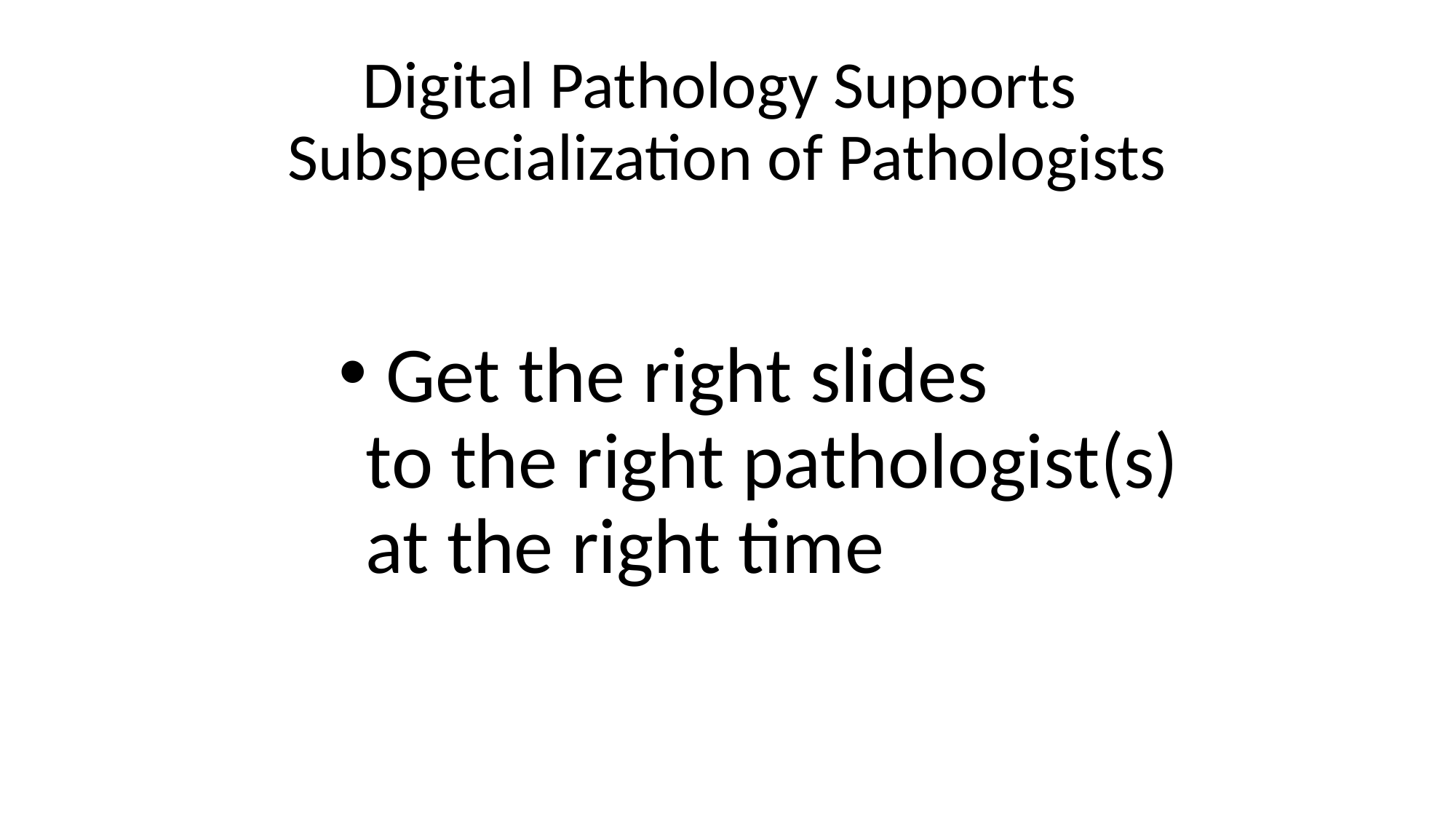

# Digital Pathology Supports Subspecialization of Pathologists

 Get the right slides         to the right pathologist(s) at the right time